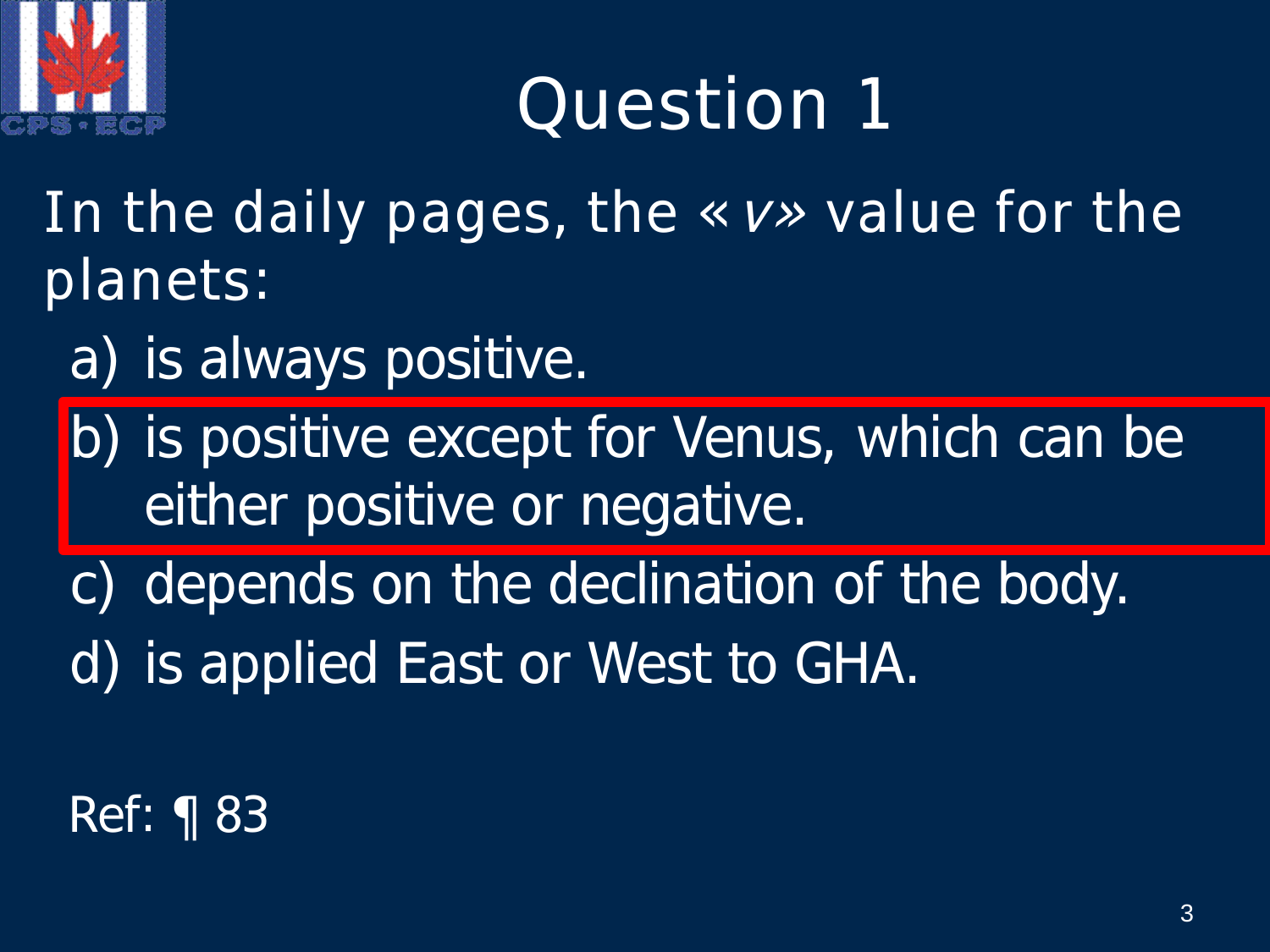

# Question 1
In the daily pages, the «v» value for the planets:
a)	is always positive.
b)	is positive except for Venus, which can be either positive or negative.
c)	depends on the declination of the body.
d)	is applied East or West to GHA.

Ref: ¶ 83

3